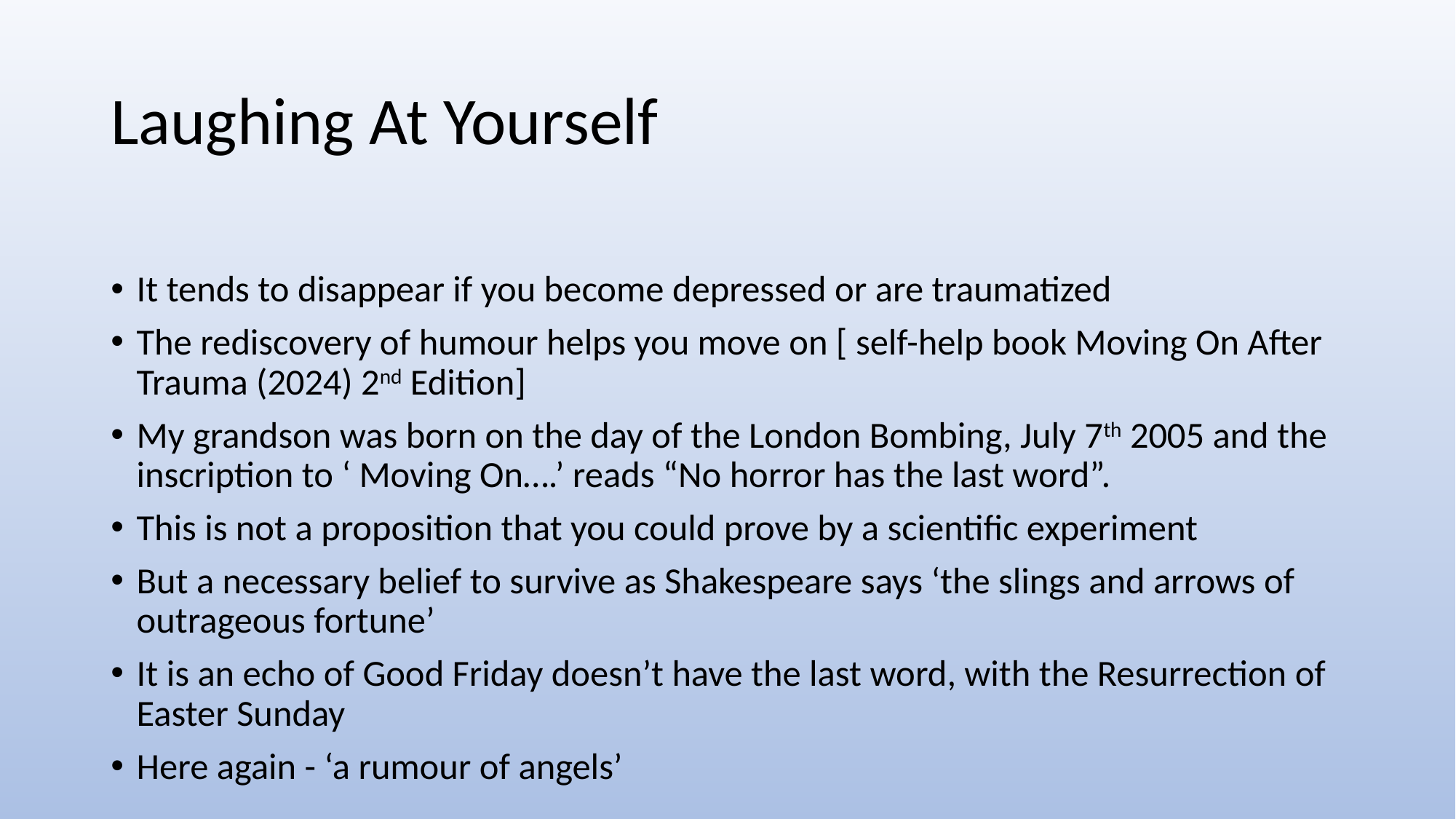

# Laughing At Yourself
It tends to disappear if you become depressed or are traumatized
The rediscovery of humour helps you move on [ self-help book Moving On After Trauma (2024) 2nd Edition]
My grandson was born on the day of the London Bombing, July 7th 2005 and the inscription to ‘ Moving On….’ reads “No horror has the last word”.
This is not a proposition that you could prove by a scientific experiment
But a necessary belief to survive as Shakespeare says ‘the slings and arrows of outrageous fortune’
It is an echo of Good Friday doesn’t have the last word, with the Resurrection of Easter Sunday
Here again - ‘a rumour of angels’